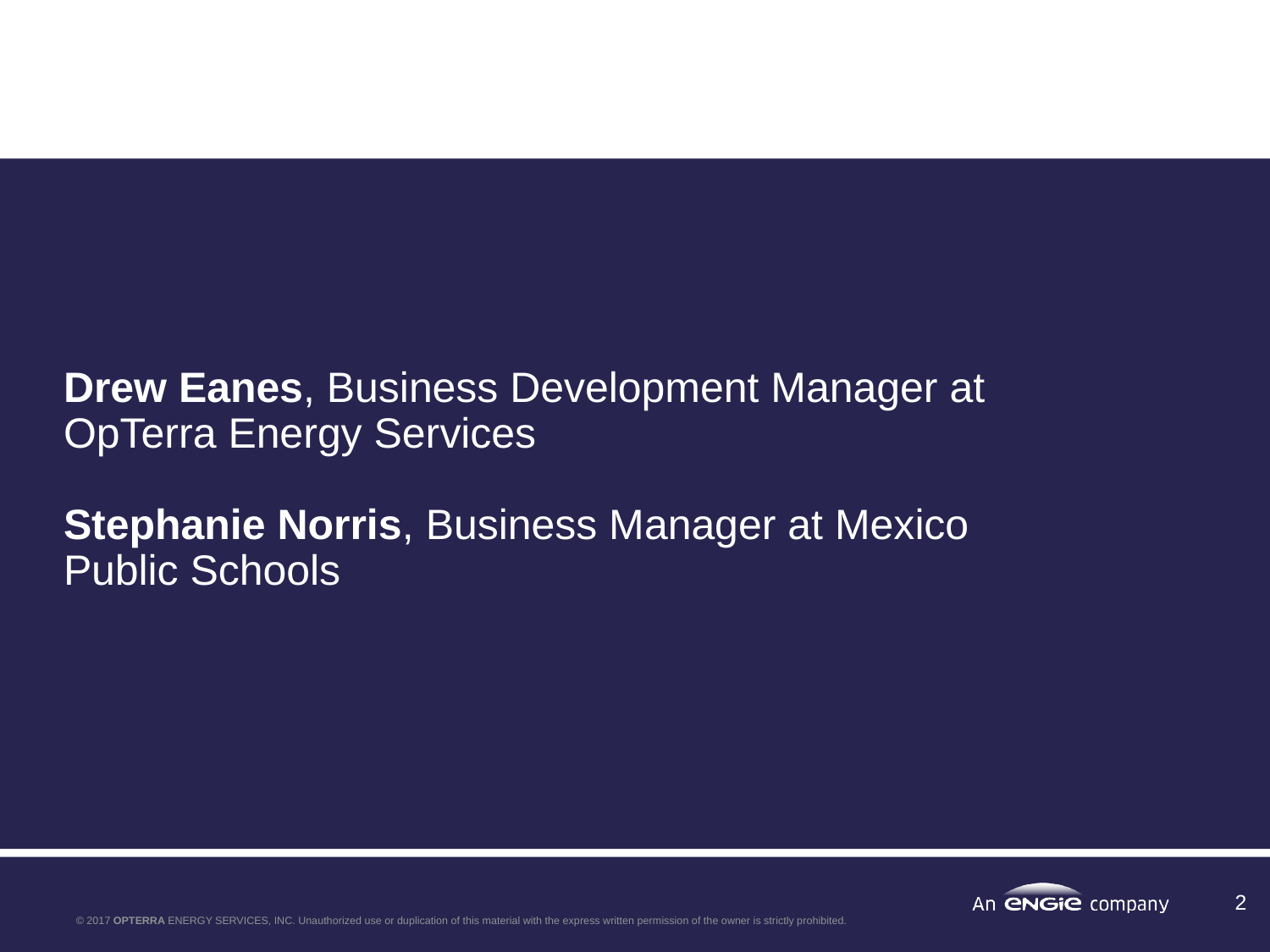

# Drew Eanes, Business Development Manager at OpTerra Energy Services Stephanie Norris, Business Manager at Mexico Public Schools
2